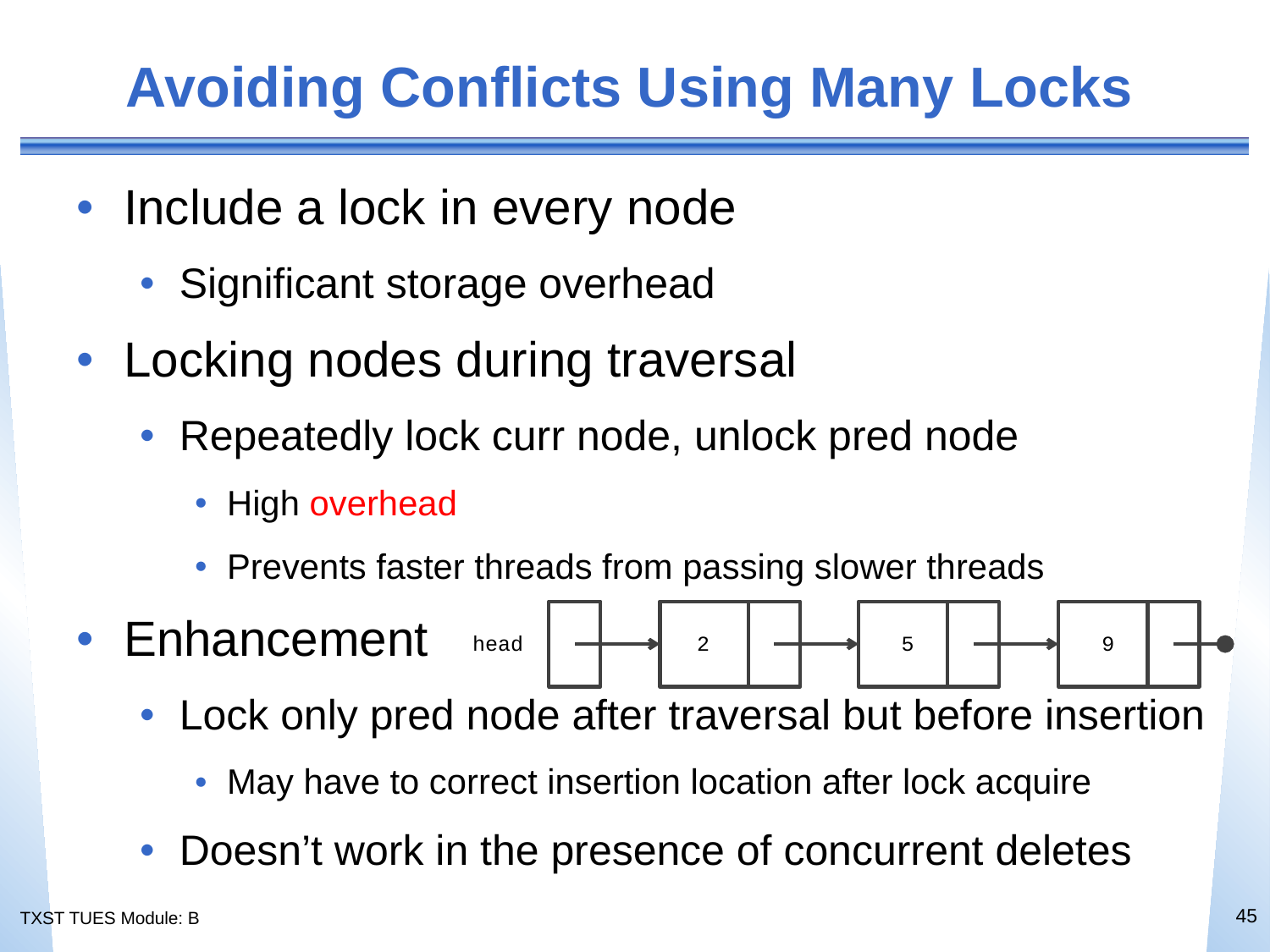

# Avoiding Conflicts Using Many Locks
Include a lock in every node
Significant storage overhead
Locking nodes during traversal
Repeatedly lock curr node, unlock pred node
High overhead
Prevents faster threads from passing slower threads
Enhancement
Lock only pred node after traversal but before insertion
May have to correct insertion location after lock acquire
Doesn’t work in the presence of concurrent deletes

head
2
5
9
45